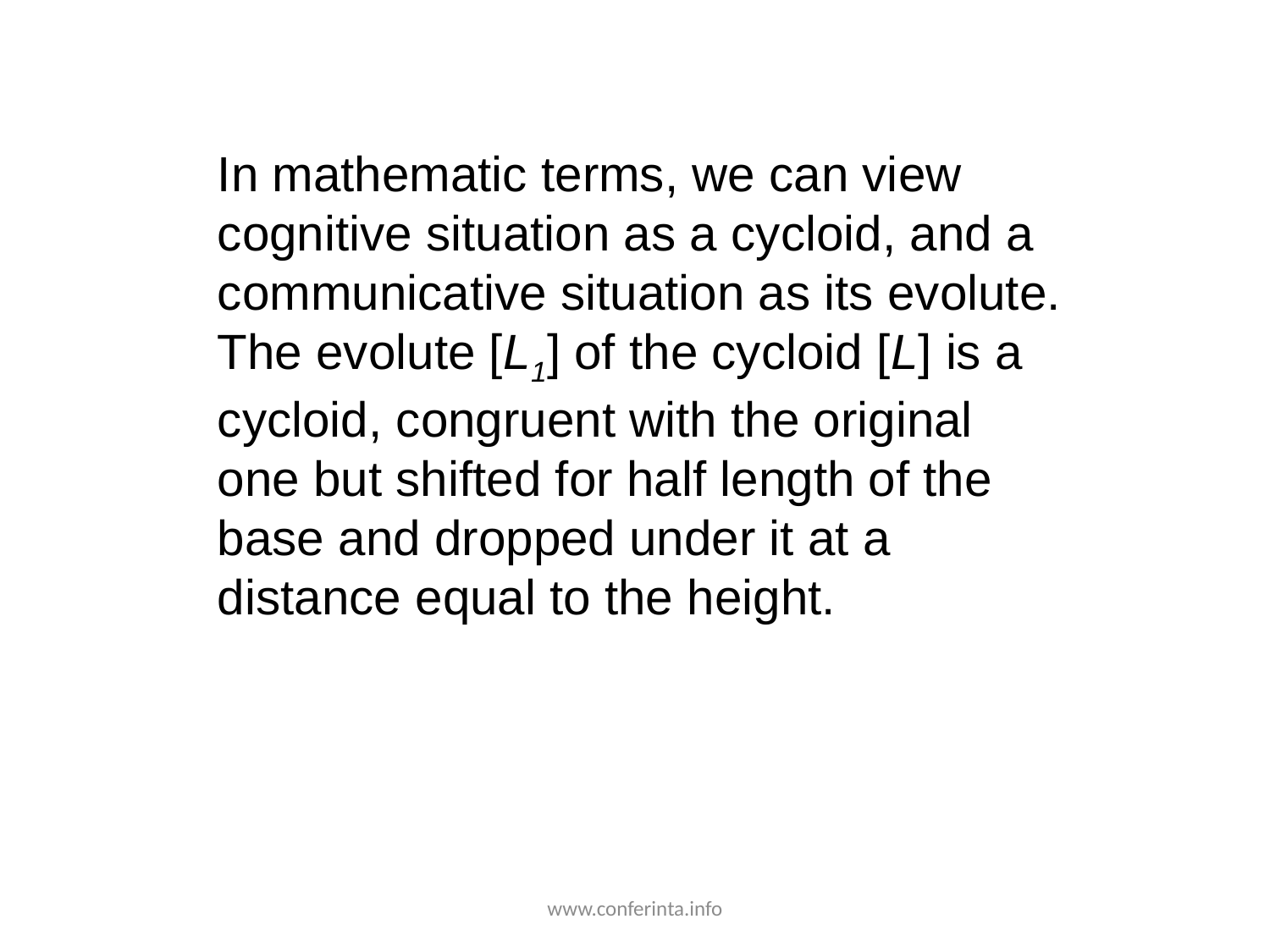

In mathematic terms, we can view cognitive situation as a cycloid, and a communicative situation as its evolute.
The evolute [L1] of the cycloid [L] is a cycloid, congruent with the original one but shifted for half length of the base and dropped under it at a distance equal to the height.

www.conferinta.info